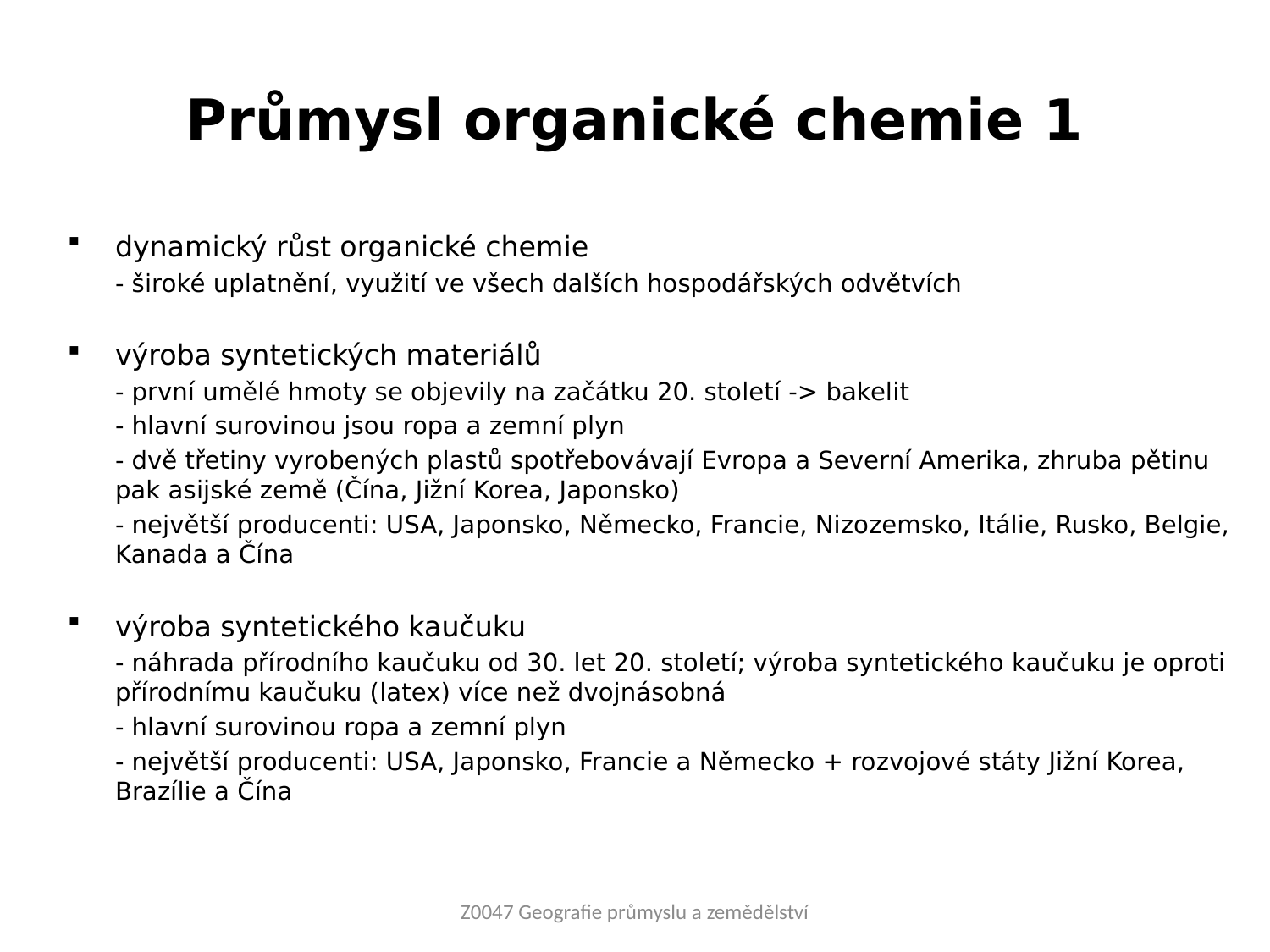

# Průmysl organické chemie 1
dynamický růst organické chemie
	- široké uplatnění, využití ve všech dalších hospodářských odvětvích

výroba syntetických materiálů
	- první umělé hmoty se objevily na začátku 20. století -> bakelit
	- hlavní surovinou jsou ropa a zemní plyn
	- dvě třetiny vyrobených plastů spotřebovávají Evropa a Severní Amerika, zhruba pětinu pak asijské země (Čína, Jižní Korea, Japonsko)
	- největší producenti: USA, Japonsko, Německo, Francie, Nizozemsko, Itálie, Rusko, Belgie, Kanada a Čína

výroba syntetického kaučuku
	- náhrada přírodního kaučuku od 30. let 20. století; výroba syntetického kaučuku je oproti přírodnímu kaučuku (latex) více než dvojnásobná
	- hlavní surovinou ropa a zemní plyn
	- největší producenti: USA, Japonsko, Francie a Německo + rozvojové státy Jižní Korea, Brazílie a Čína

Z0047 Geografie průmyslu a zemědělství